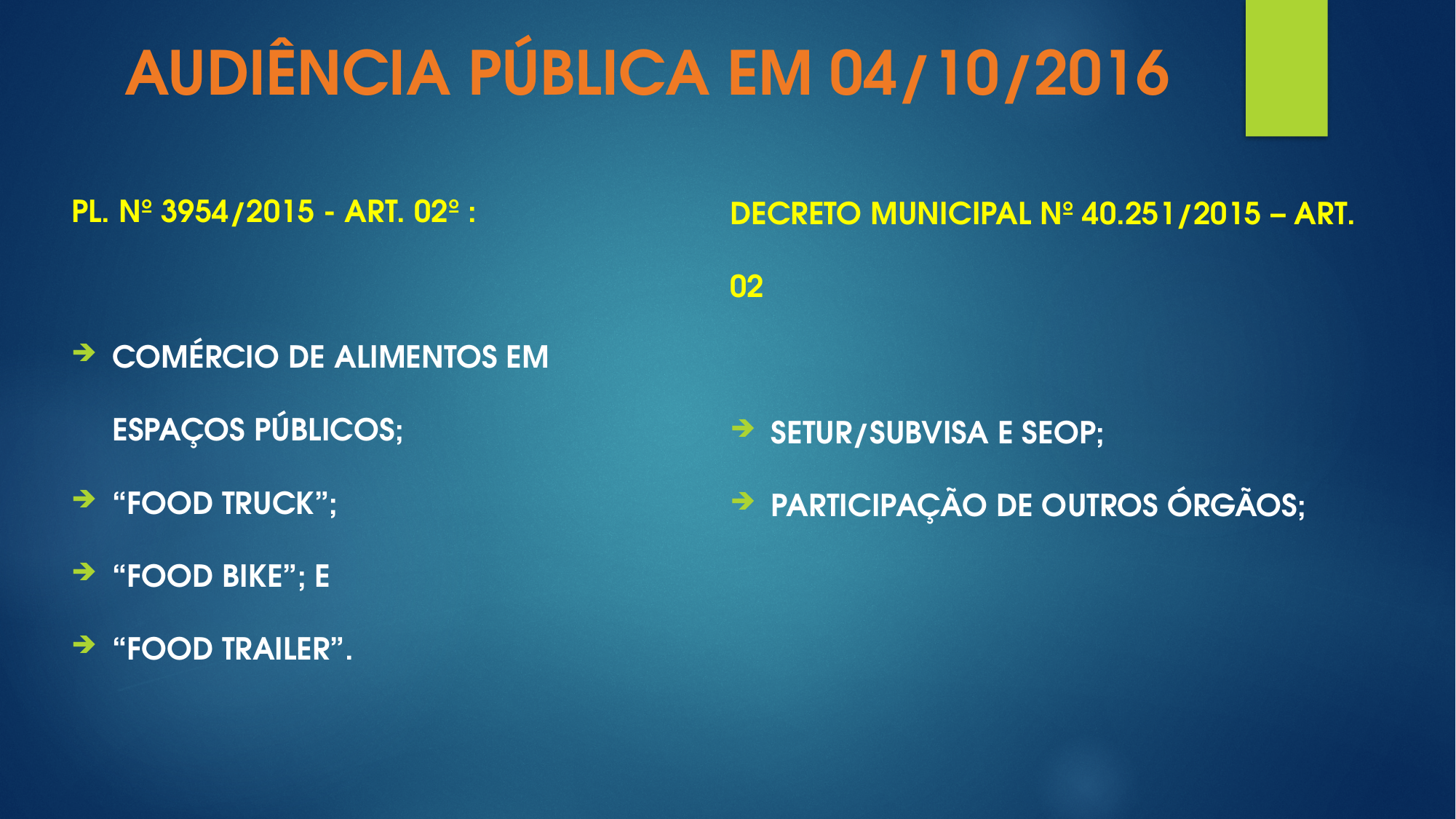

AUDIÊNCIA PÚBLICA EM 04/10/2016
pl. nº 3954/2015 - Art. 02º :

Comércio de alimentos em espaços públicos;
“Food truck”;
“Food Bike”; e
“Food Trailer”.

DECRETO MUNICIPAL nº 40.251/2015 – ART. 02

SETUR/SUBVISA E SEOP;
Participação de outros órgãos;